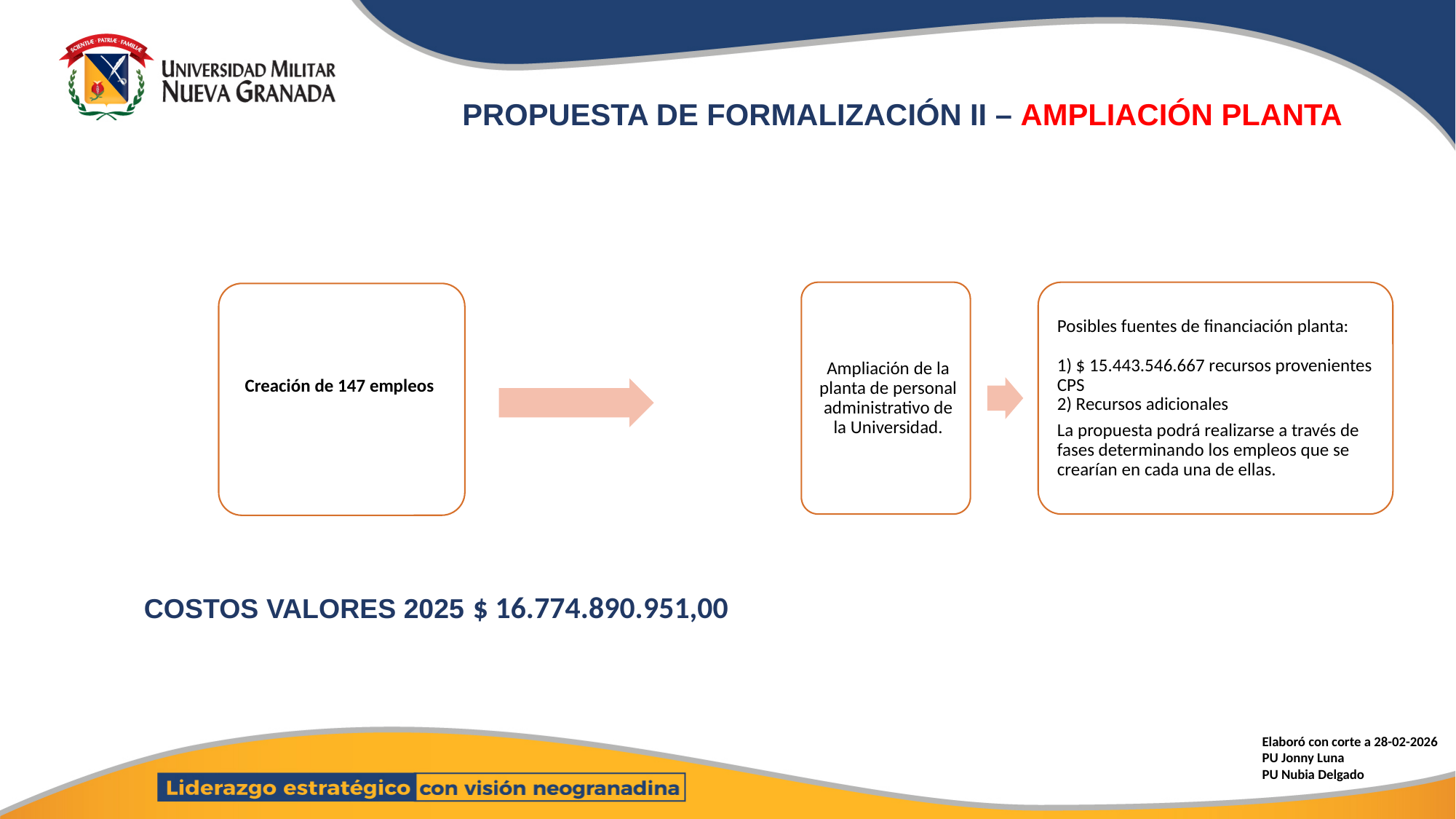

# PROPUESTA DE FORMALIZACIÓN II – AMPLIACIÓN PLANTA
Ampliación de la planta de personal administrativo de la Universidad.

Posibles fuentes de financiación planta:
1) $ 15.443.546.667 recursos provenientes CPS
2) Recursos adicionales
La propuesta podrá realizarse a través de fases determinando los empleos que se crearían en cada una de ellas.

Creación de 147 empleos

COSTOS VALORES 2025 $ 16.774.890.951,00
Elaboró con corte a 28-02-2026
PU Jonny Luna
PU Nubia Delgado